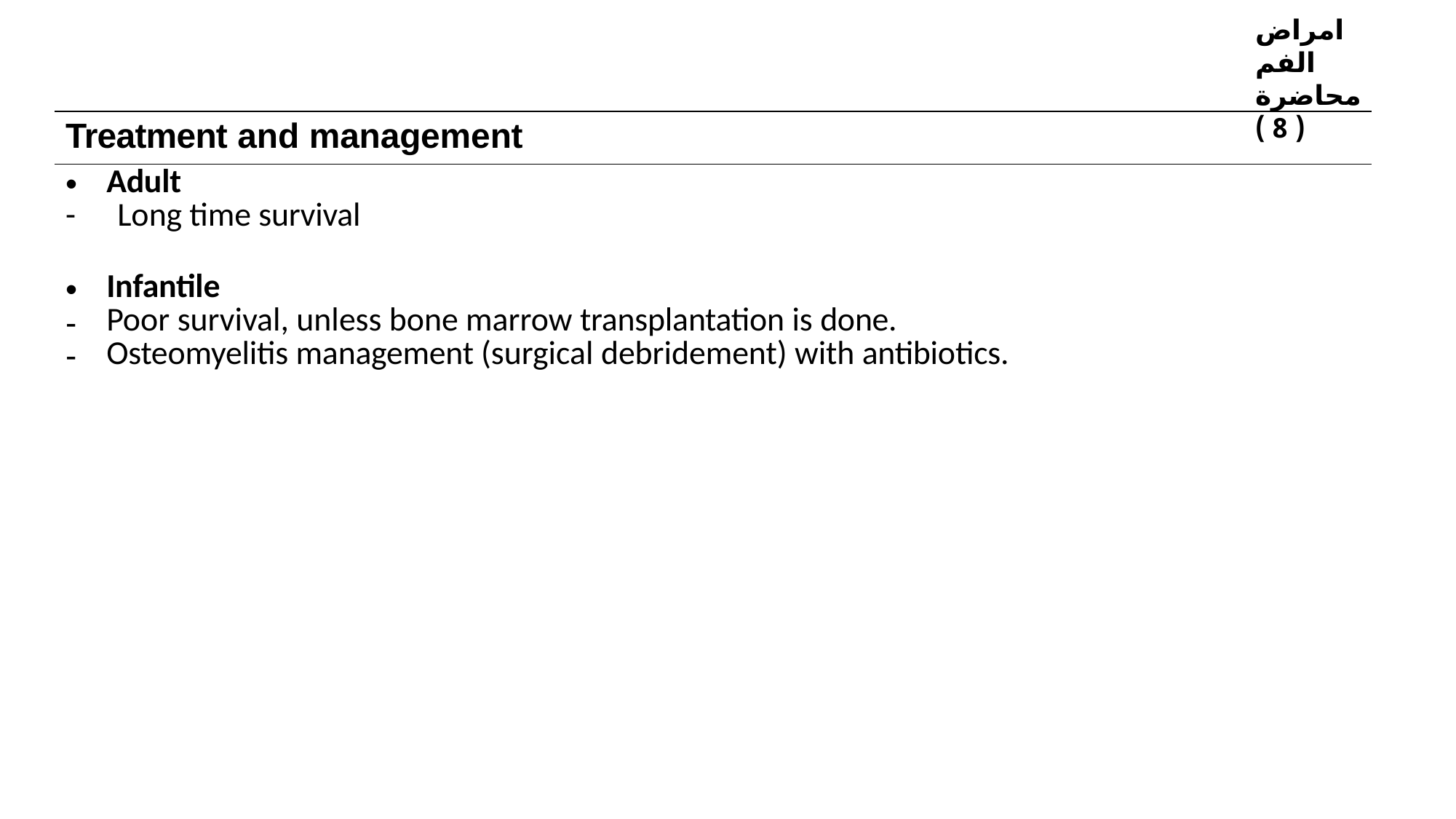

امراض الفم
محاضرة ( 8 )
| Treatment and management |
| --- |
| Adult - Long time survival Infantile Poor survival, unless bone marrow transplantation is done. Osteomyelitis management (surgical debridement) with antibiotics. |